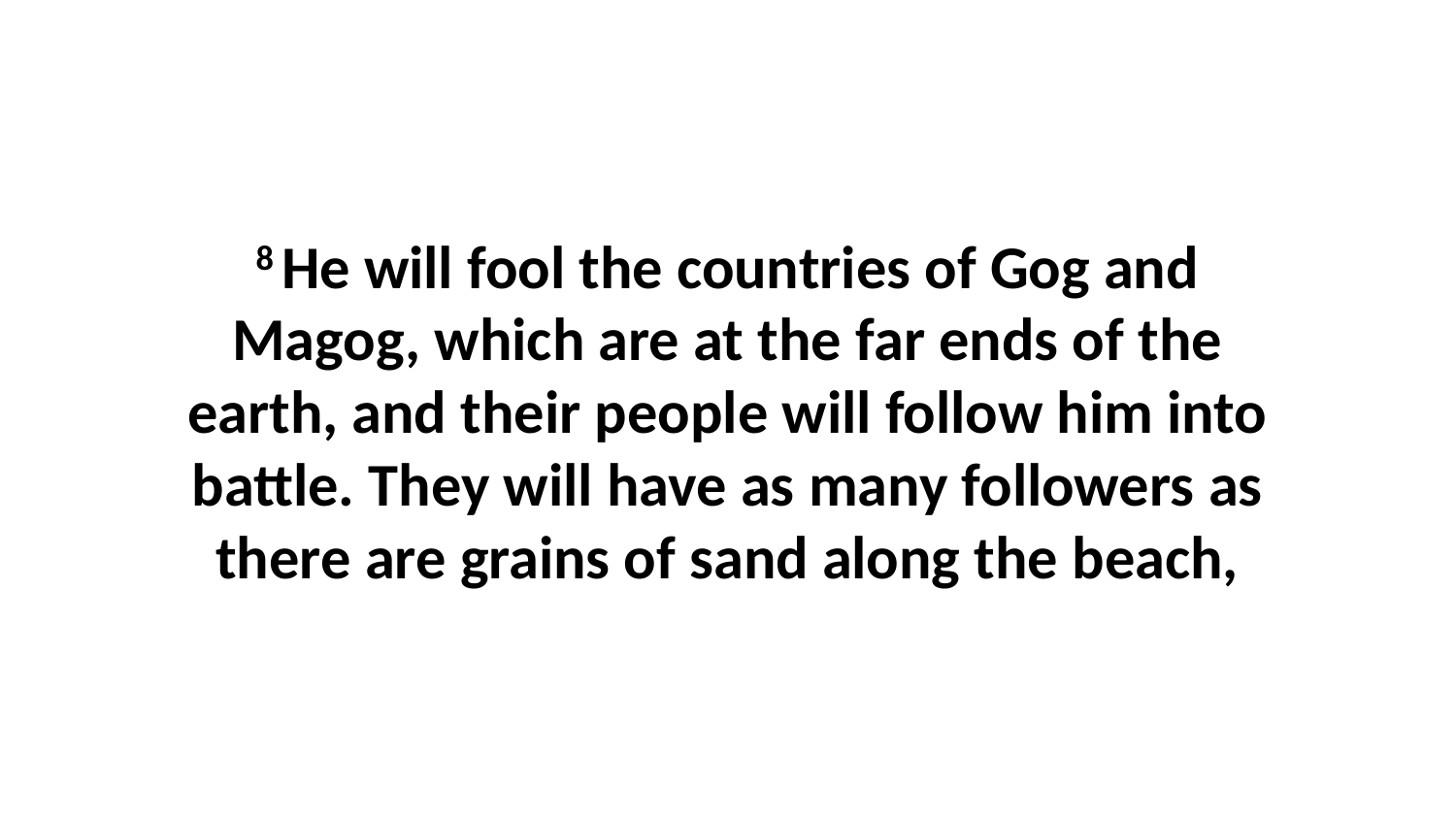

8 He will fool the countries of Gog and Magog, which are at the far ends of the earth, and their people will follow him into battle. They will have as many followers as there are grains of sand along the beach,